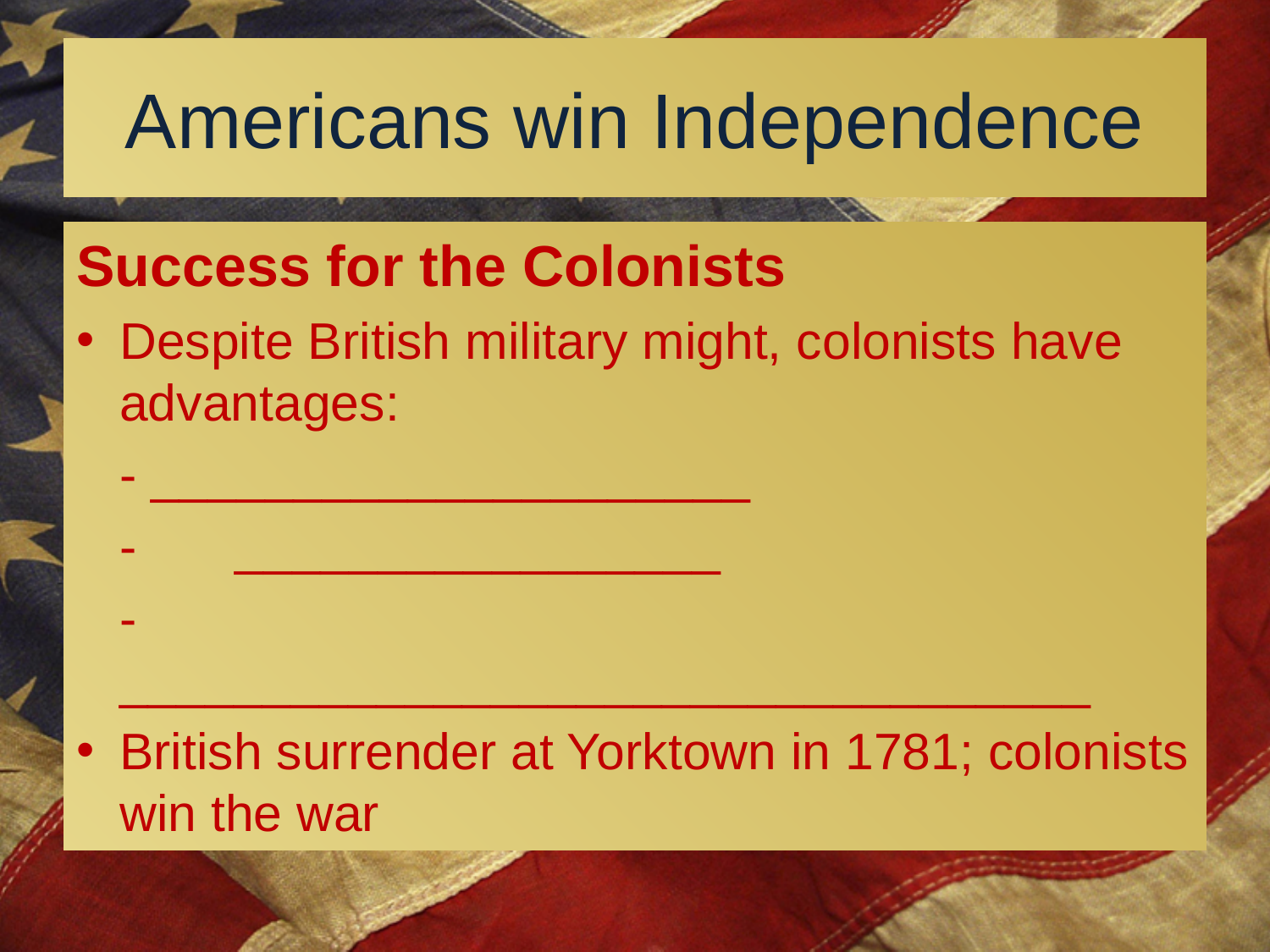

# Americans win Independence
Success for the Colonists
Despite British military might, colonists have advantages:
	- _____________________
	-	_________________
	-	__________________________________
British surrender at Yorktown in 1781; colonists win the war